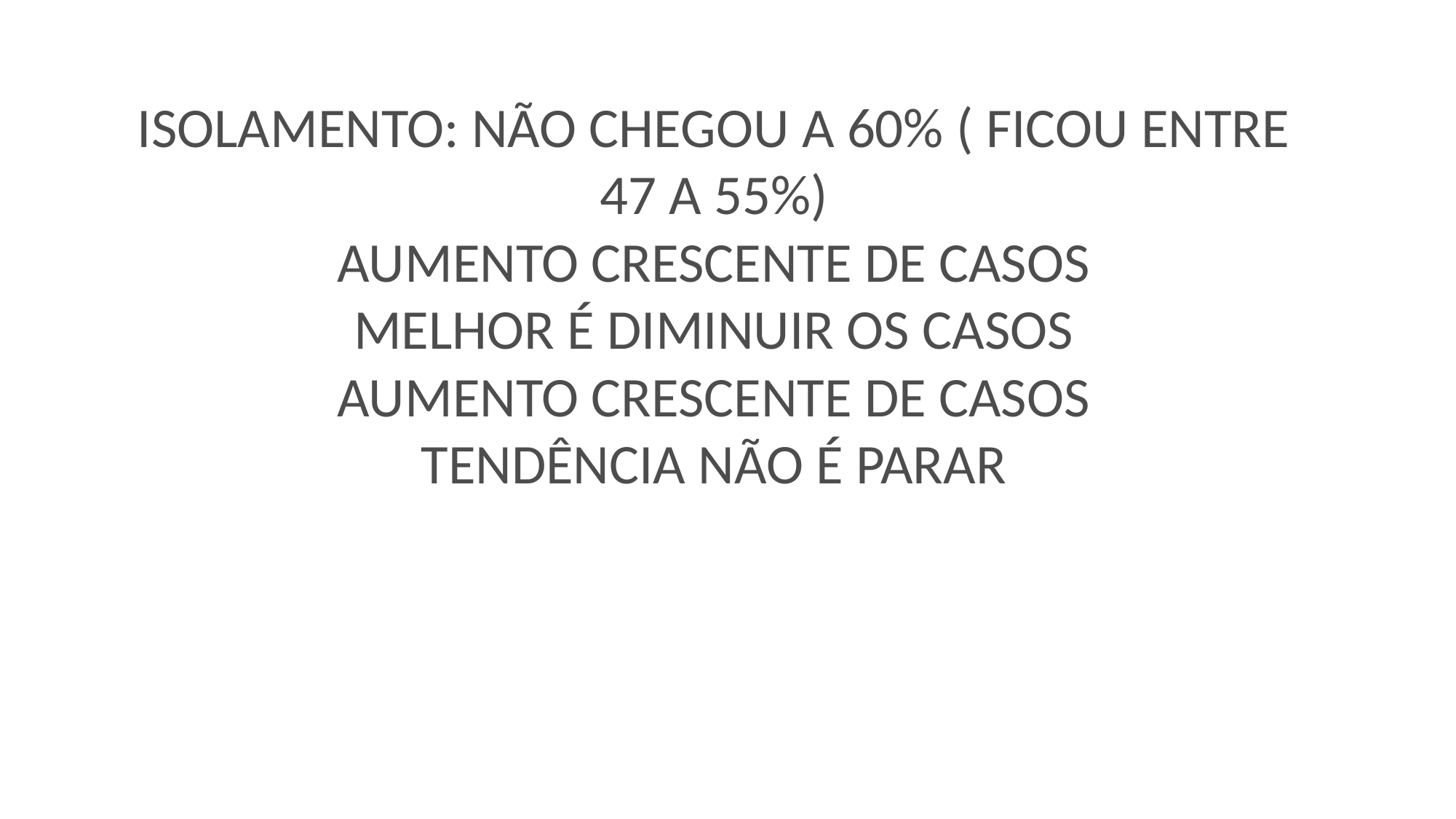

# ISOLAMENTO: NÃO CHEGOU A 60% ( FICOU ENTRE 47 A 55%) AUMENTO CRESCENTE DE CASOS MELHOR É DIMINUIR OS CASOS AUMENTO CRESCENTE DE CASOS TENDÊNCIA NÃO É PARAR